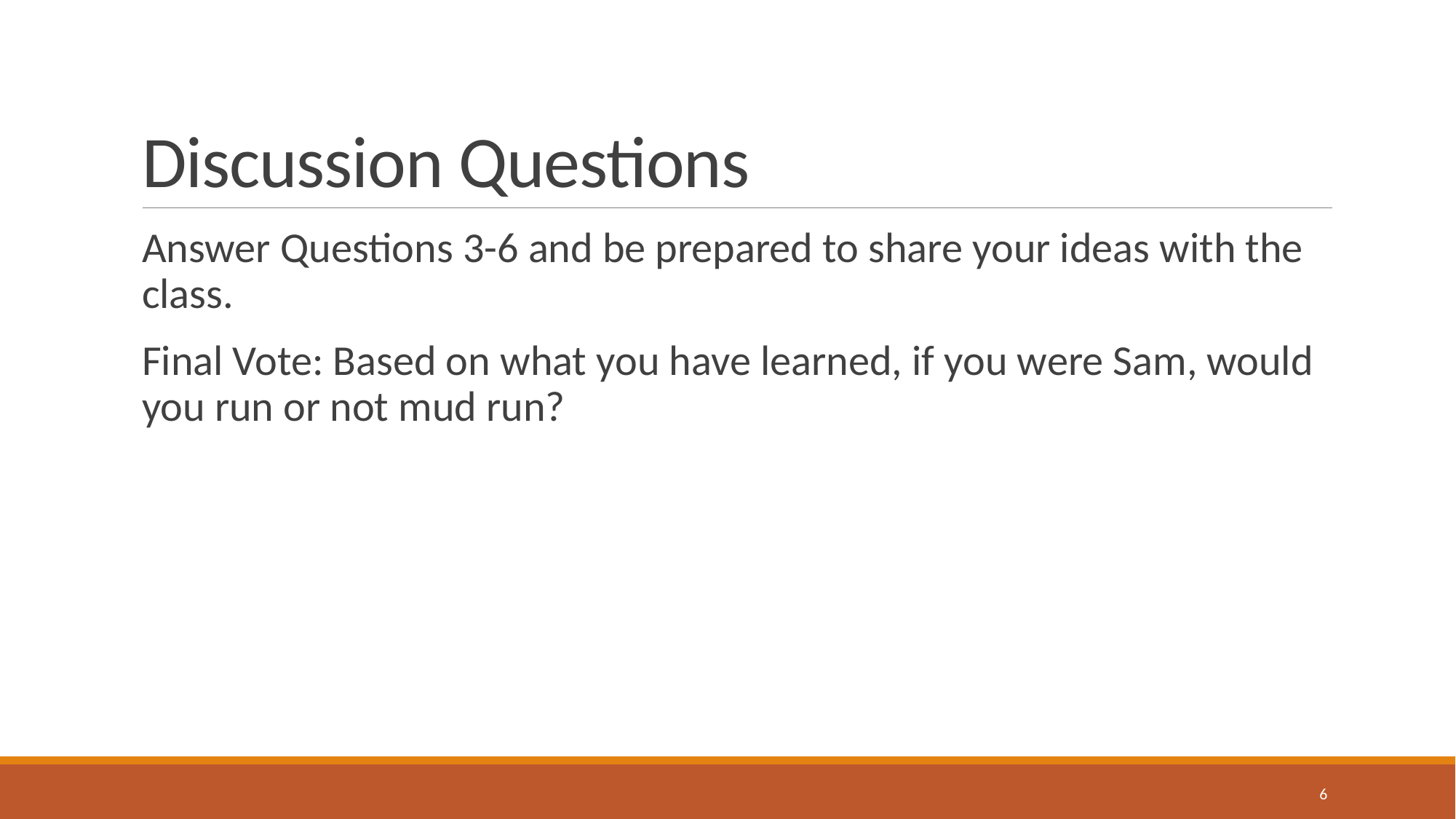

# Discussion Questions
Answer Questions 3-6 and be prepared to share your ideas with the class.
Final Vote: Based on what you have learned, if you were Sam, would you run or not mud run?
6